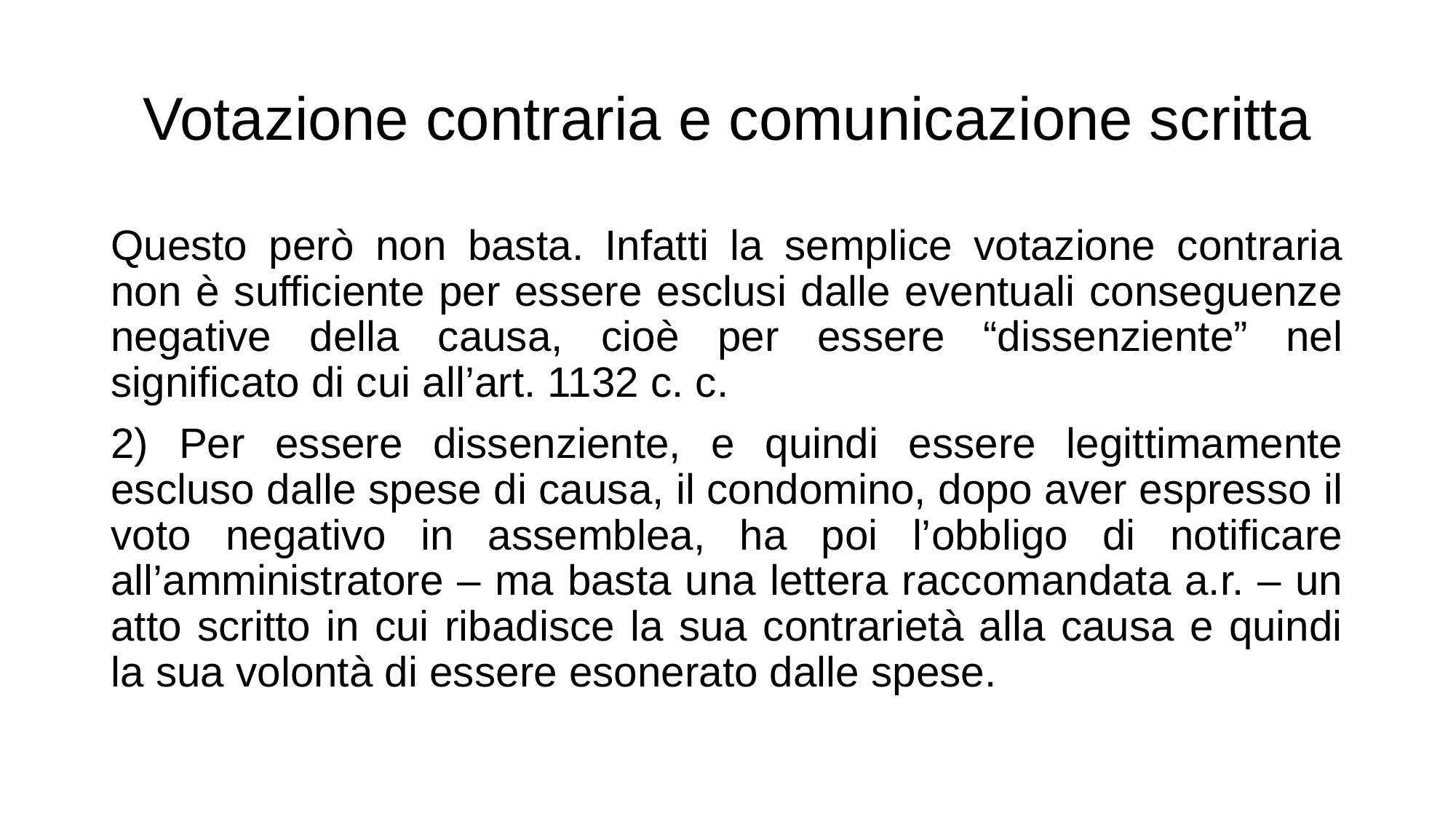

# Votazione contraria e comunicazione scritta
Questo però non basta. Infatti la semplice votazione contraria non è sufficiente per essere esclusi dalle eventuali conseguenze negative della causa, cioè per essere “dissenziente” nel significato di cui all’art. 1132 c. c.
2) Per essere dissenziente, e quindi essere legittimamente escluso dalle spese di causa, il condomino, dopo aver espresso il voto negativo in assemblea, ha poi l’obbligo di notificare all’amministratore – ma basta una lettera raccomandata a.r. – un atto scritto in cui ribadisce la sua contrarietà alla causa e quindi la sua volontà di essere esonerato dalle spese.